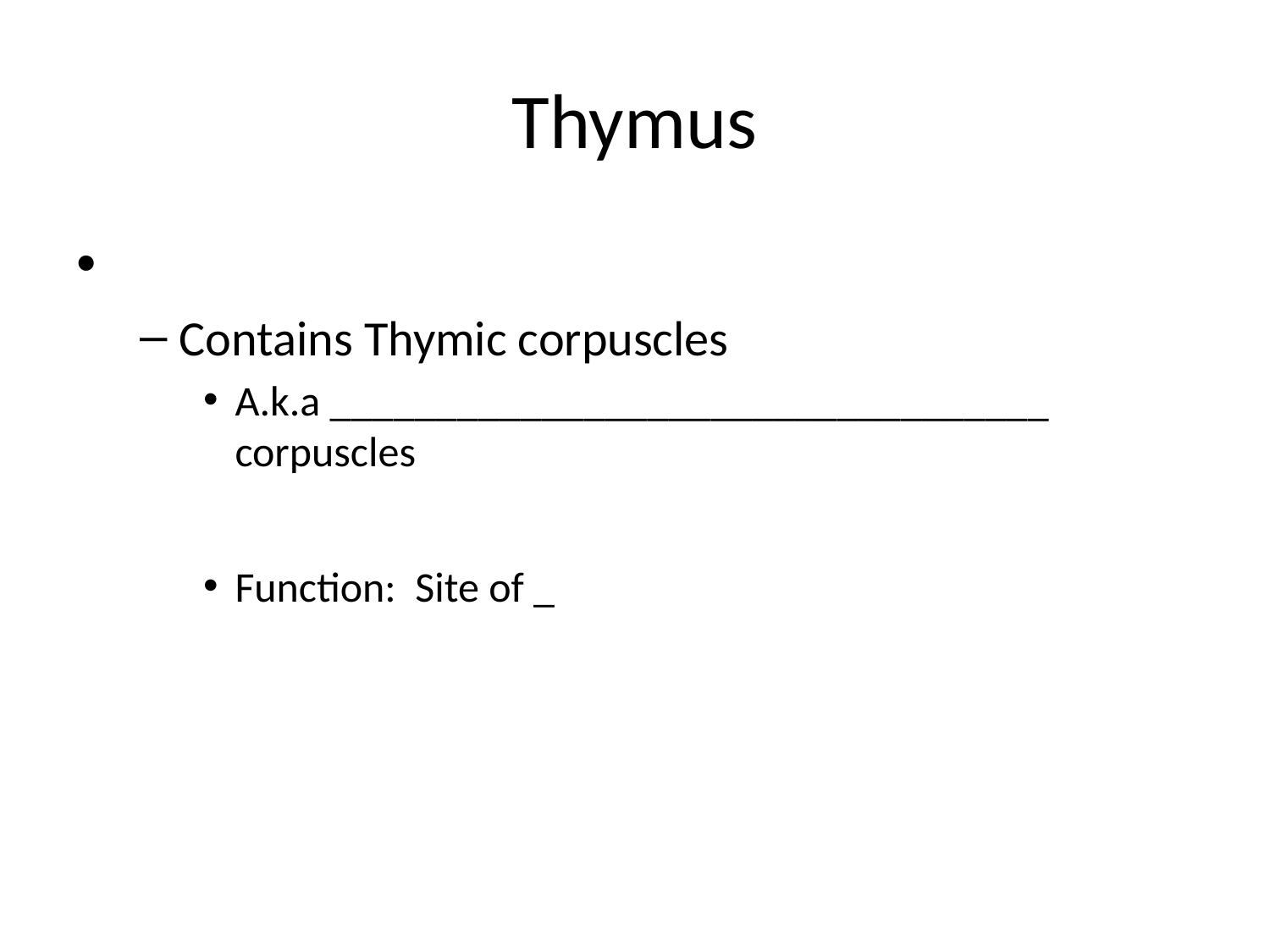

# Thymus

Contains Thymic corpuscles
A.k.a __________________________________ corpuscles

Function:  Site of _